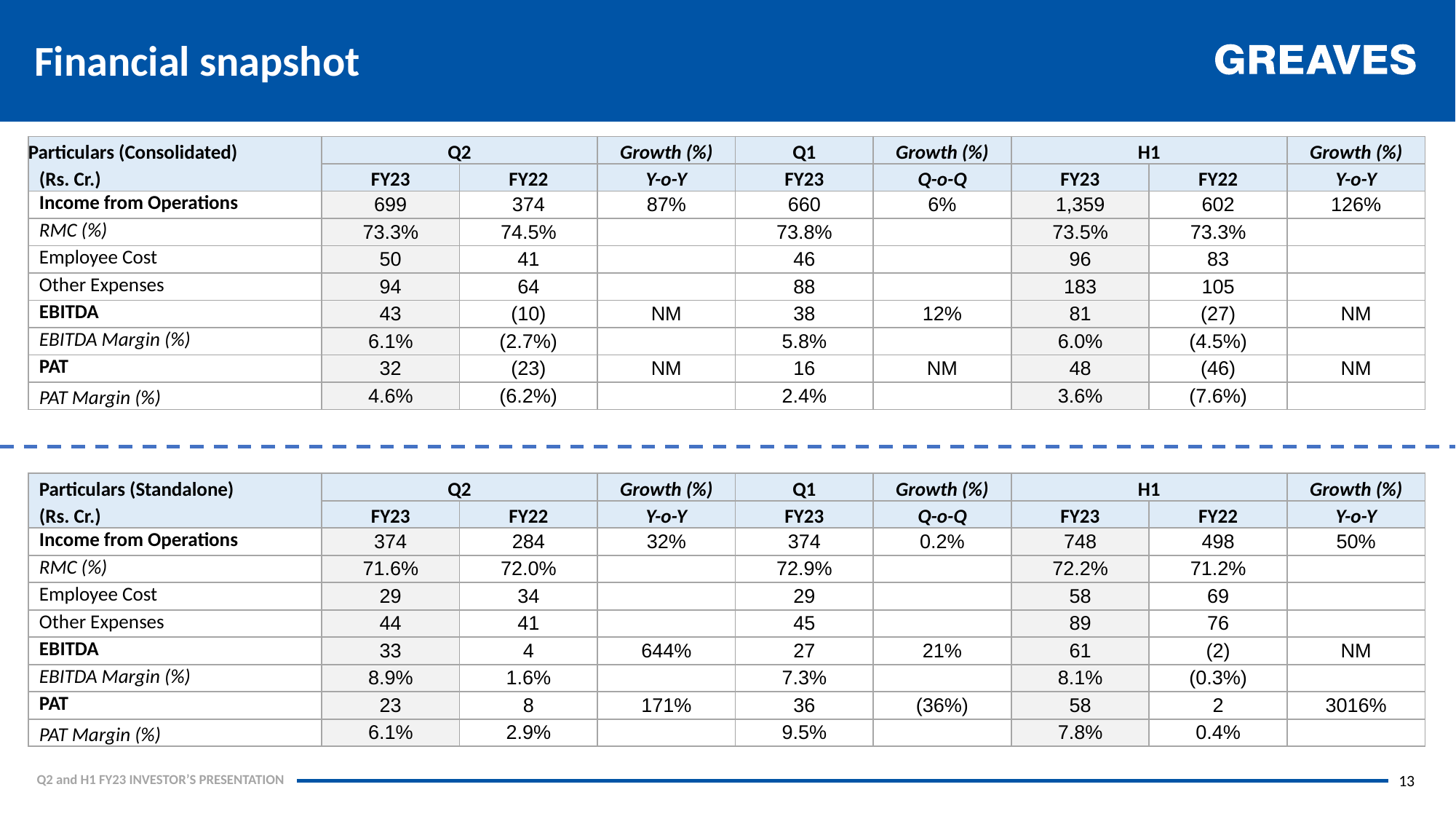

Financial snapshot
| Particulars (Consolidated) | Q2 |  | Growth (%) | Q1 | Growth (%) | H1 |  | Growth (%) |
| --- | --- | --- | --- | --- | --- | --- | --- | --- |
| (Rs. Cr.) | FY23 | FY22 | Y-o-Y | FY23 | Q-o-Q | FY23 | FY22 | Y-o-Y |
| Income from Operations | 699 | 374 | 87% | 660 | 6% | 1,359 | 602 | 126% |
| RMC (%) | 73.3% | 74.5% |  | 73.8% |  | 73.5% | 73.3% |  |
| Employee Cost | 50 | 41 |  | 46 |  | 96 | 83 |  |
| Other Expenses | 94 | 64 |  | 88 |  | 183 | 105 |  |
| EBITDA | 43 | (10) | NM | 38 | 12% | 81 | (27) | NM |
| EBITDA Margin (%) | 6.1% | (2.7%) |  | 5.8% |  | 6.0% | (4.5%) |  |
| PAT | 32 | (23) | NM | 16 | NM | 48 | (46) | NM |
| PAT Margin (%) | 4.6% | (6.2%) |  | 2.4% |  | 3.6% | (7.6%) |  |
| Particulars (Standalone) | Q2 |  | Growth (%) | Q1 | Growth (%) | H1 |  | Growth (%) |
| --- | --- | --- | --- | --- | --- | --- | --- | --- |
| (Rs. Cr.) | FY23 | FY22 | Y-o-Y | FY23 | Q-o-Q | FY23 | FY22 | Y-o-Y |
| Income from Operations | 374 | 284 | 32% | 374 | 0.2% | 748 | 498 | 50% |
| RMC (%) | 71.6% | 72.0% |  | 72.9% |  | 72.2% | 71.2% |  |
| Employee Cost | 29 | 34 |  | 29 |  | 58 | 69 |  |
| Other Expenses | 44 | 41 |  | 45 |  | 89 | 76 |  |
| EBITDA | 33 | 4 | 644% | 27 | 21% | 61 | (2) | NM |
| EBITDA Margin (%) | 8.9% | 1.6% |  | 7.3% |  | 8.1% | (0.3%) |  |
| PAT | 23 | 8 | 171% | 36 | (36%) | 58 | 2 | 3016% |
| PAT Margin (%) | 6.1% | 2.9% |  | 9.5% |  | 7.8% | 0.4% |  |